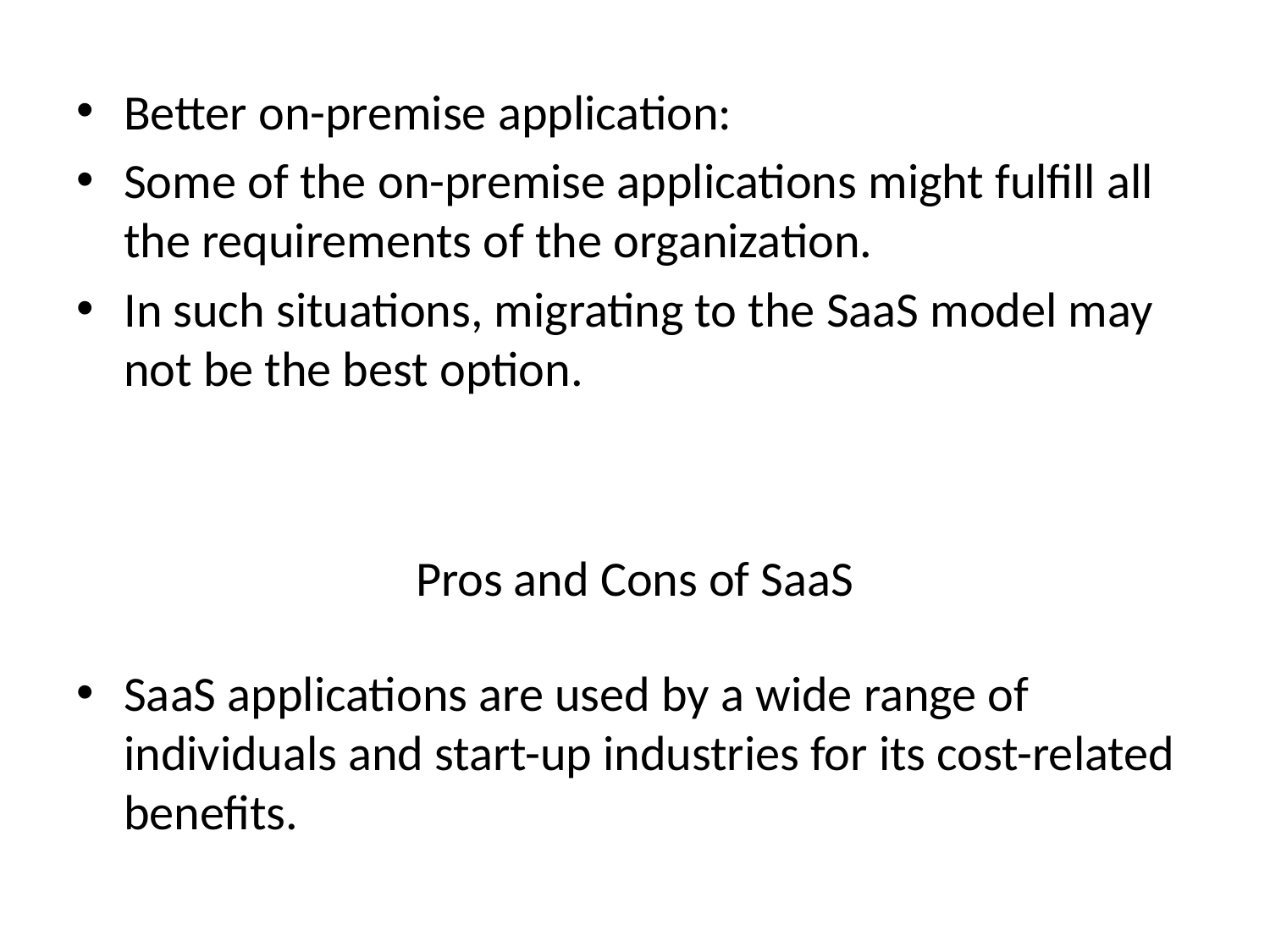

Better on-premise application:
Some of the on-premise applications might fulfill all the requirements of the organization.
In such situations, migrating to the SaaS model may not be the best option.
Pros and Cons of SaaS
SaaS applications are used by a wide range of individuals and start-up industries for its cost-related benefits.